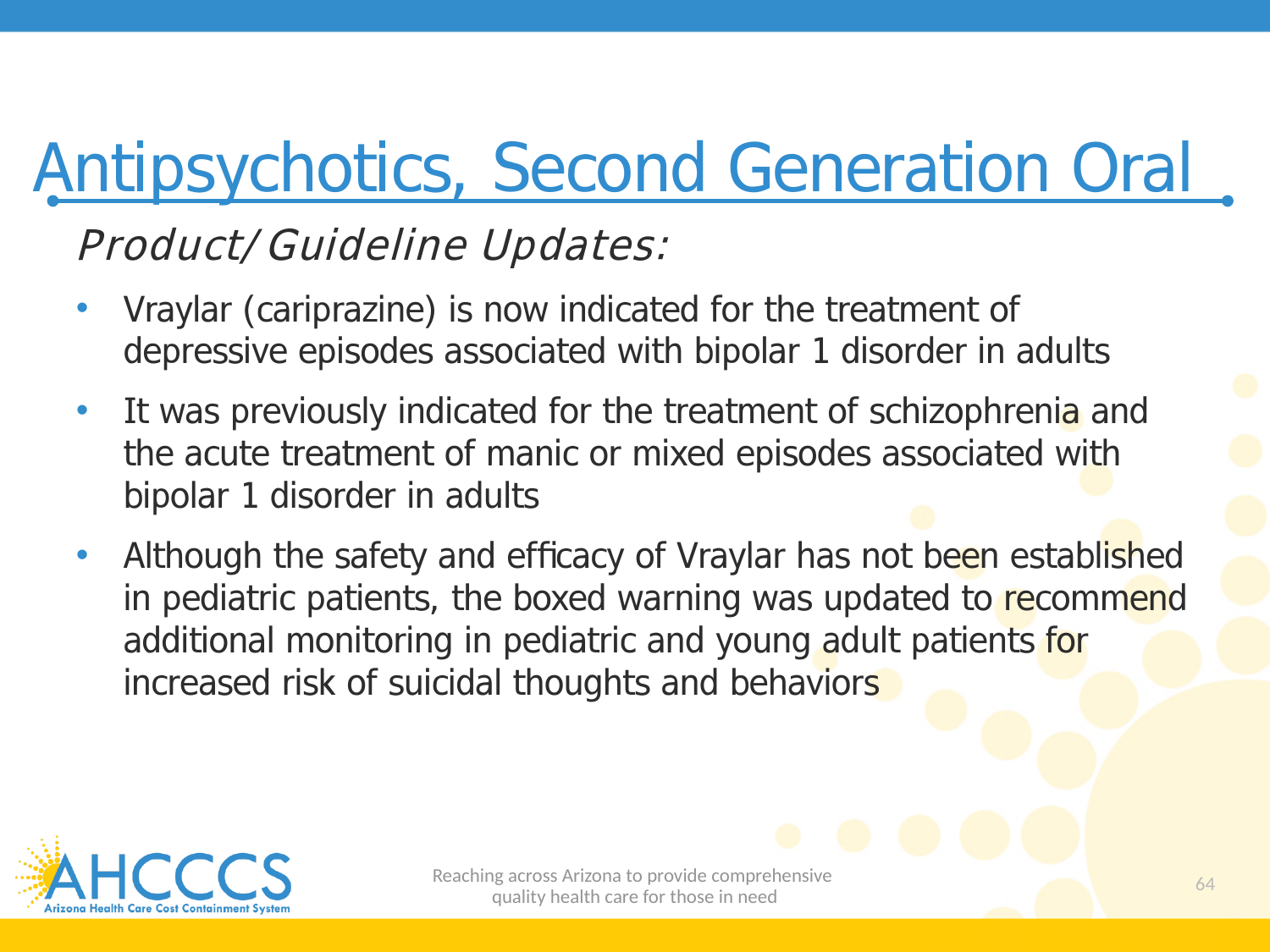

# Antipsychotics, Second Generation Oral
Product/Guideline Updates:
Vraylar (cariprazine) is now indicated for the treatment of depressive episodes associated with bipolar 1 disorder in adults
It was previously indicated for the treatment of schizophrenia and the acute treatment of manic or mixed episodes associated with bipolar 1 disorder in adults
Although the safety and efficacy of Vraylar has not been established in pediatric patients, the boxed warning was updated to recommend additional monitoring in pediatric and young adult patients for increased risk of suicidal thoughts and behaviors
Reaching across Arizona to provide comprehensive
quality health care for those in need
64